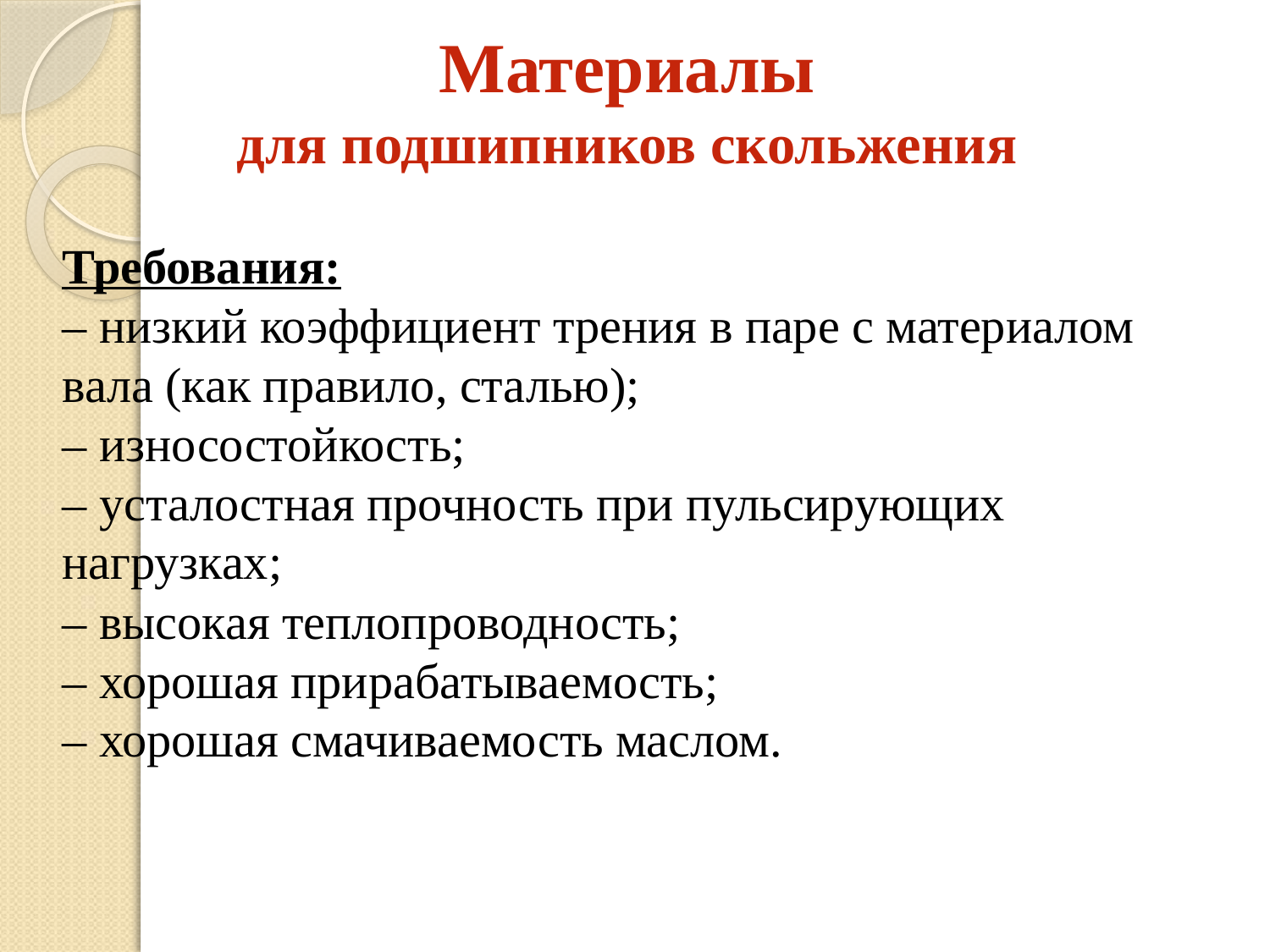

Материалы
для подшипников скольжения

Требования:
– низкий коэффициент трения в паре с материалом вала (как правило, сталью);
– износостойкость;
– усталостная прочность при пульсирующих нагрузках;
– высокая теплопроводность;
– хорошая прирабатываемость;
– хорошая смачиваемость маслом.